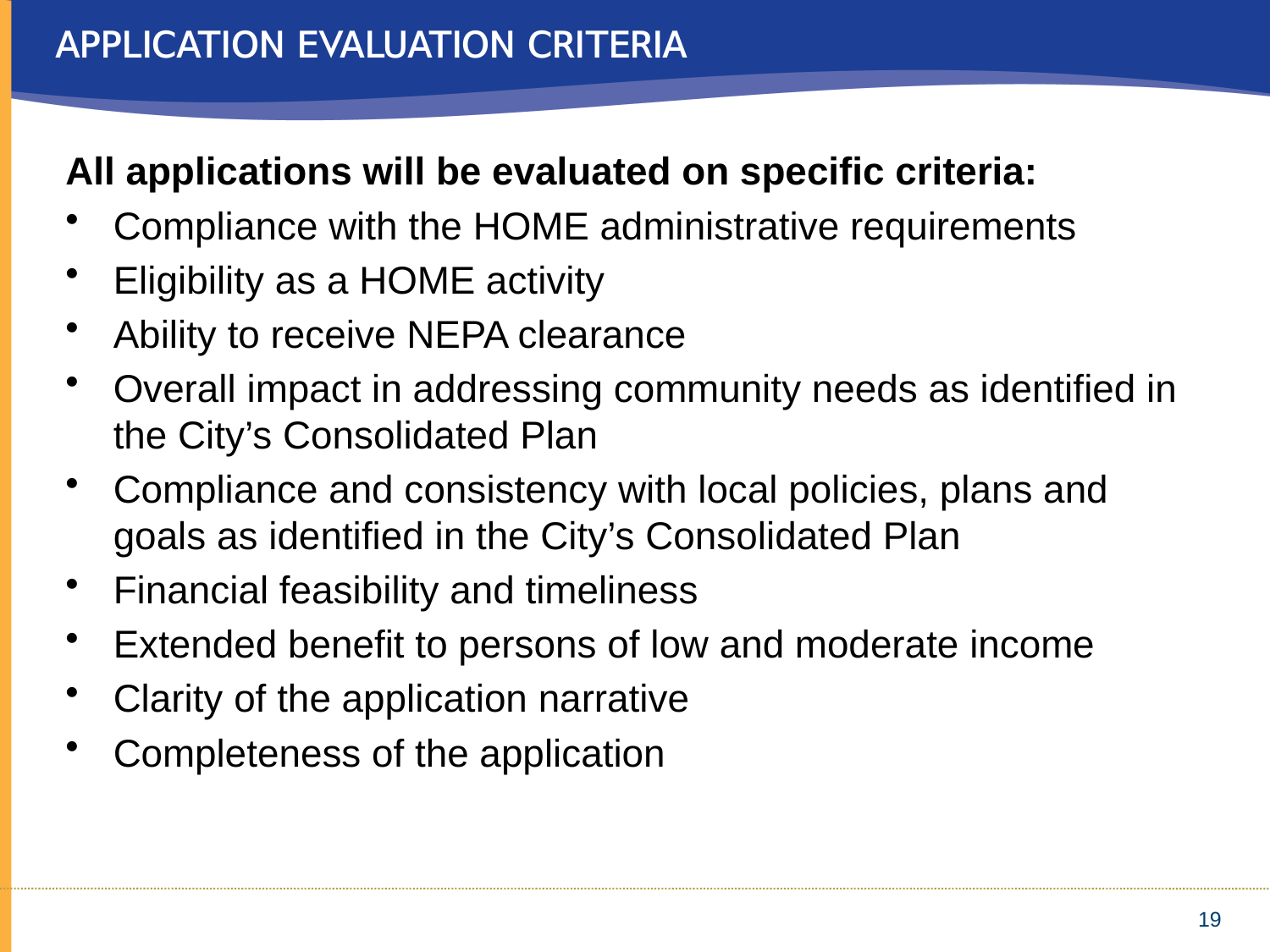

# APPLICATION EVALUATION CRITERIA
All applications will be evaluated on specific criteria:
Compliance with the HOME administrative requirements
Eligibility as a HOME activity
Ability to receive NEPA clearance
Overall impact in addressing community needs as identified in the City’s Consolidated Plan
Compliance and consistency with local policies, plans and goals as identified in the City’s Consolidated Plan
Financial feasibility and timeliness
Extended benefit to persons of low and moderate income
Clarity of the application narrative
Completeness of the application
19